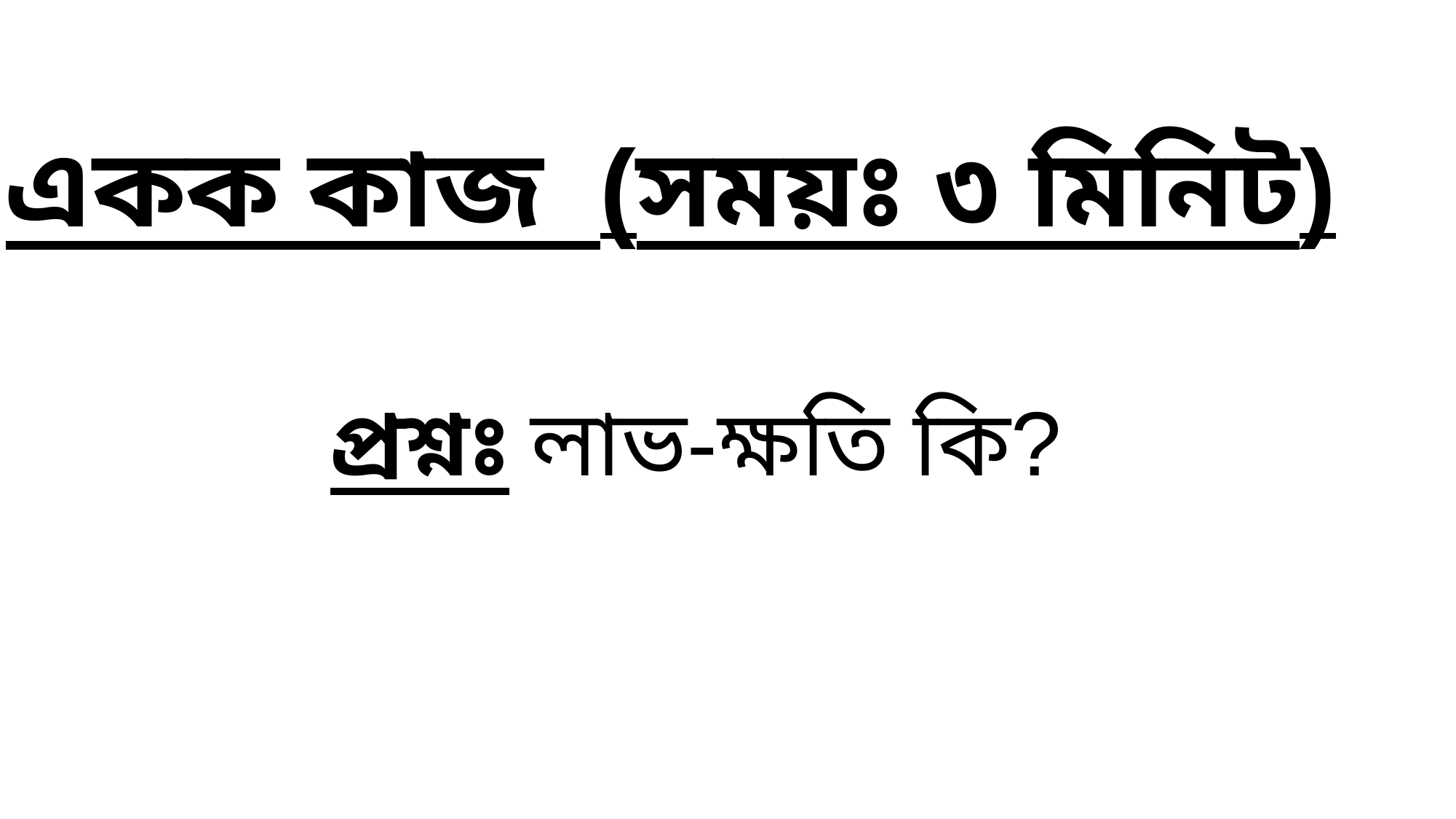

একক কাজ  (সময়ঃ ৩ মিনিট)
প্রশ্নঃ লাভ-ক্ষতি কি?